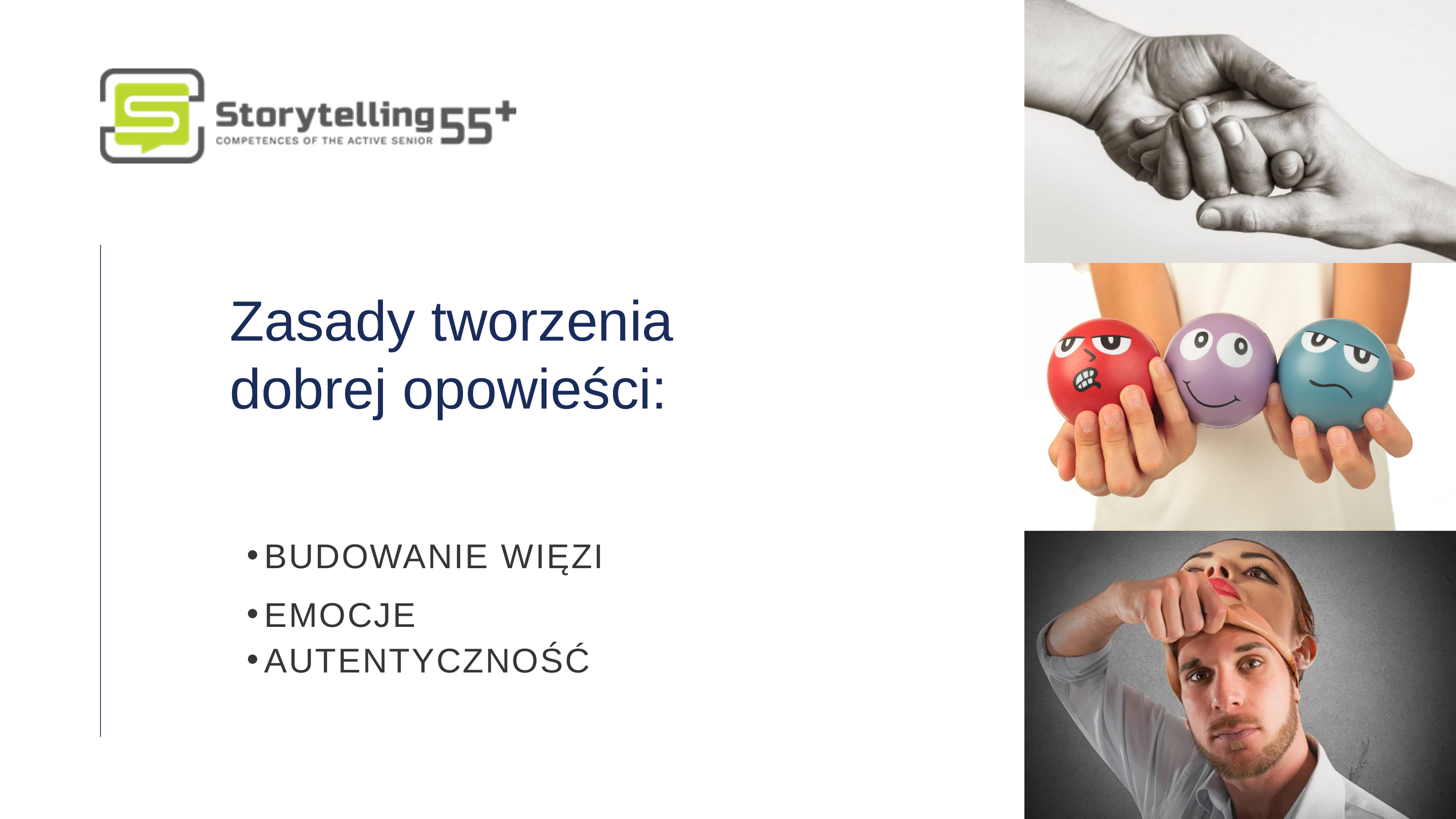

Zasady tworzenia dobrej opowieści:

BUDOWANIE WIĘZI
EMOCJE
AUTENTYCZNOŚĆ